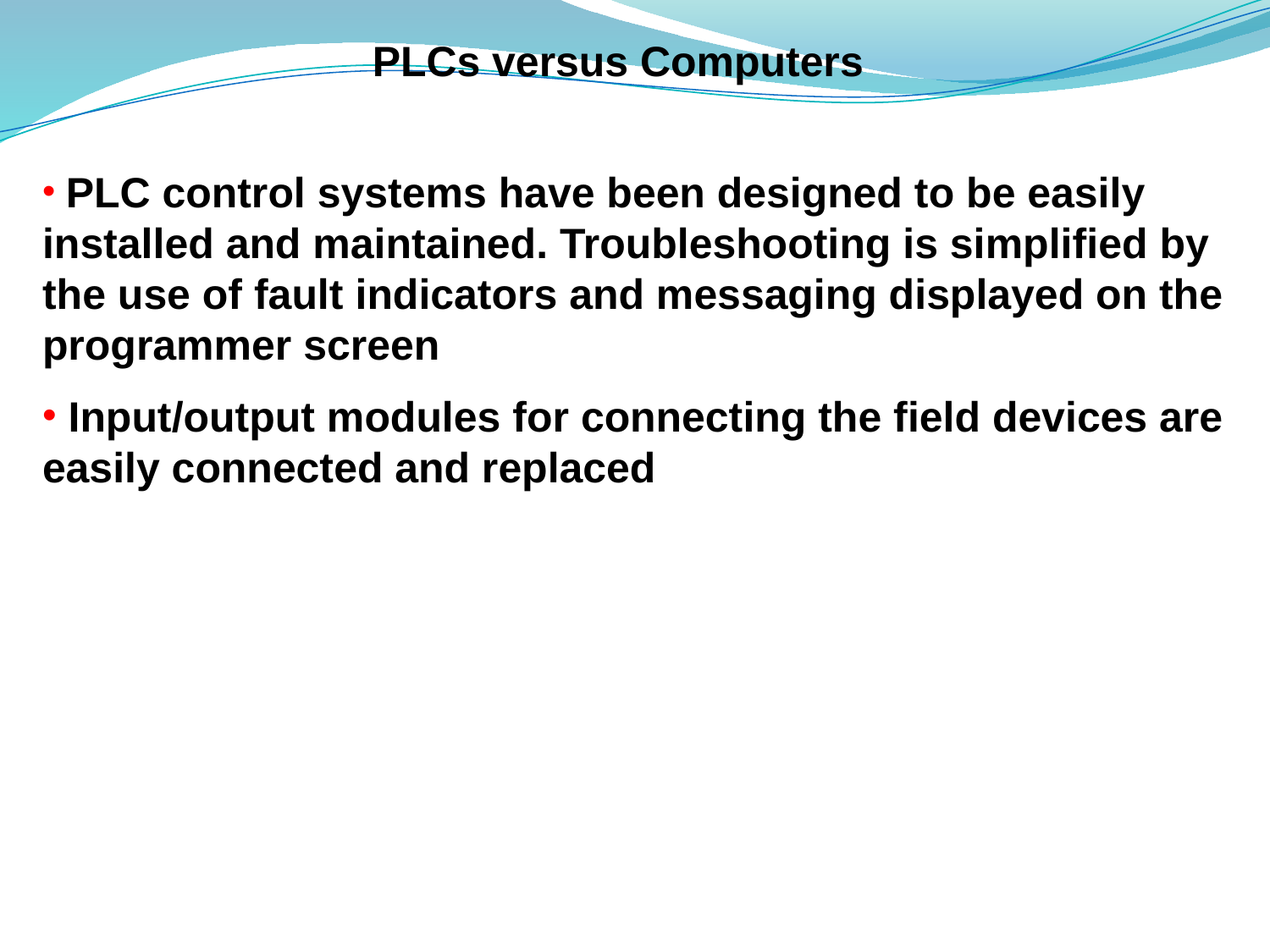

# PLCs versus Computers
 PLC control systems have been designed to be easily installed and maintained. Troubleshooting is simplified by the use of fault indicators and messaging displayed on the programmer screen
 Input/output modules for connecting the field devices are easily connected and replaced